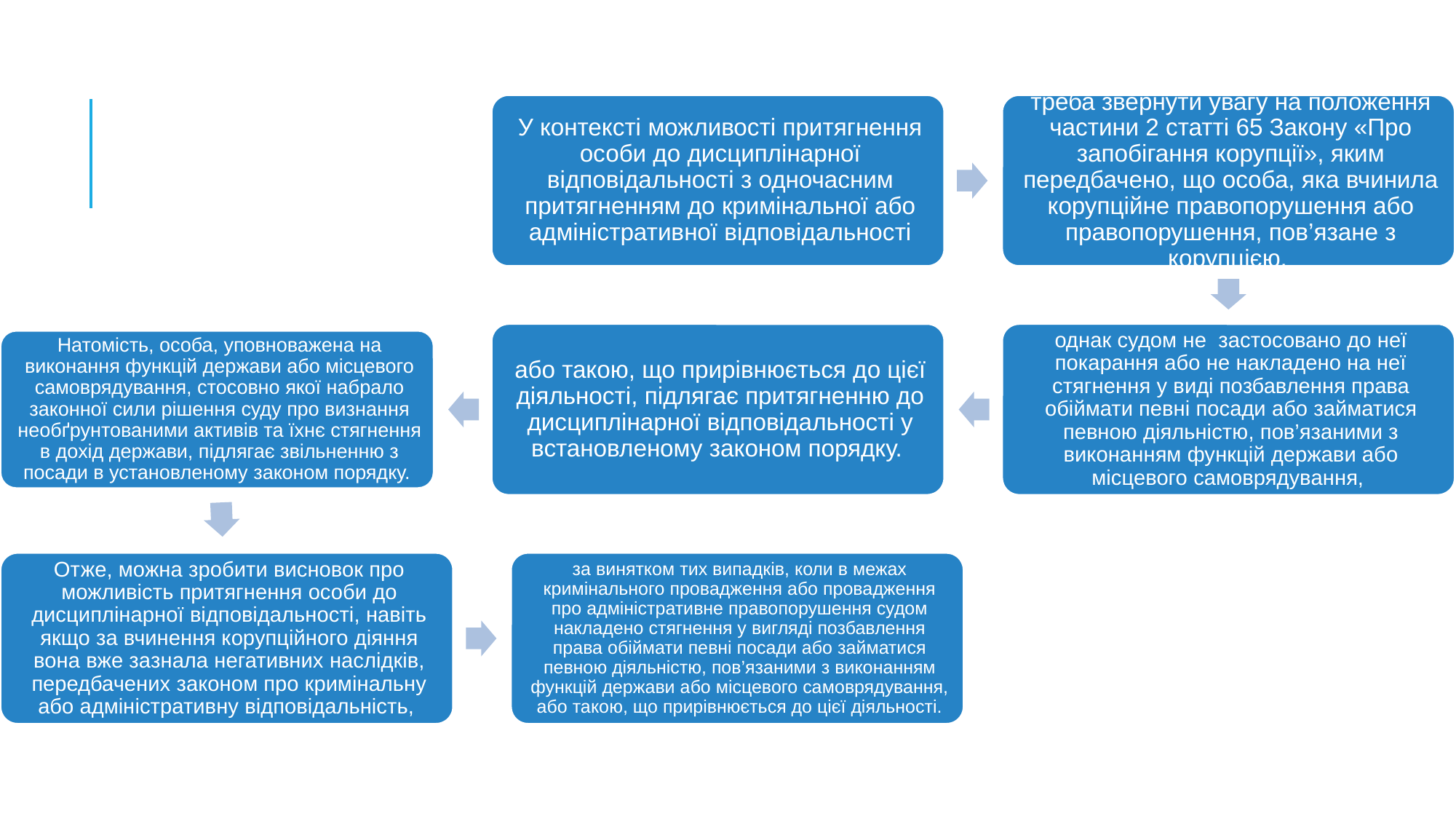

У контексті можливості притягнення особи до дисциплінарної відповідальності з одночасним притягненням до кримінальної або адміністративної відповідальності

треба звернути увагу на положення частини 2 статті 65 Закону «Про запобігання корупції», яким передбачено, що особа, яка вчинила корупційне правопорушення або правопорушення, пов’язане з корупцією,

однак судом не  застосовано до неї покарання або не накладено на неї стягнення у виді позбавлення права обіймати певні посади або займатися певною діяльністю, пов’язаними з виконанням функцій держави або місцевого самоврядування,

або такою, що прирівнюється до цієї діяльності, підлягає притягненню до дисциплінарної відповідальності у встановленому законом порядку.

Натомість, особа, уповноважена на виконання функцій держави або місцевого самоврядування, стосовно якої набрало законної сили рішення суду про визнання необґрунтованими активів та їхнє стягнення в дохід держави, підлягає звільненню з посади в установленому законом порядку.

Отже, можна зробити висновок про можливість притягнення особи до дисциплінарної відповідальності, навіть якщо за вчинення корупційного діяння вона вже зазнала негативних наслідків, передбачених законом про кримінальну або адміністративну відповідальність,

за винятком тих випадків, коли в межах кримінального провадження або провадження про адміністративне правопорушення судом накладено стягнення у вигляді позбавлення права обіймати певні посади або займатися певною діяльністю, пов’язаними з виконанням функцій держави або місцевого самоврядування, або такою, що прирівнюється до цієї діяльності.